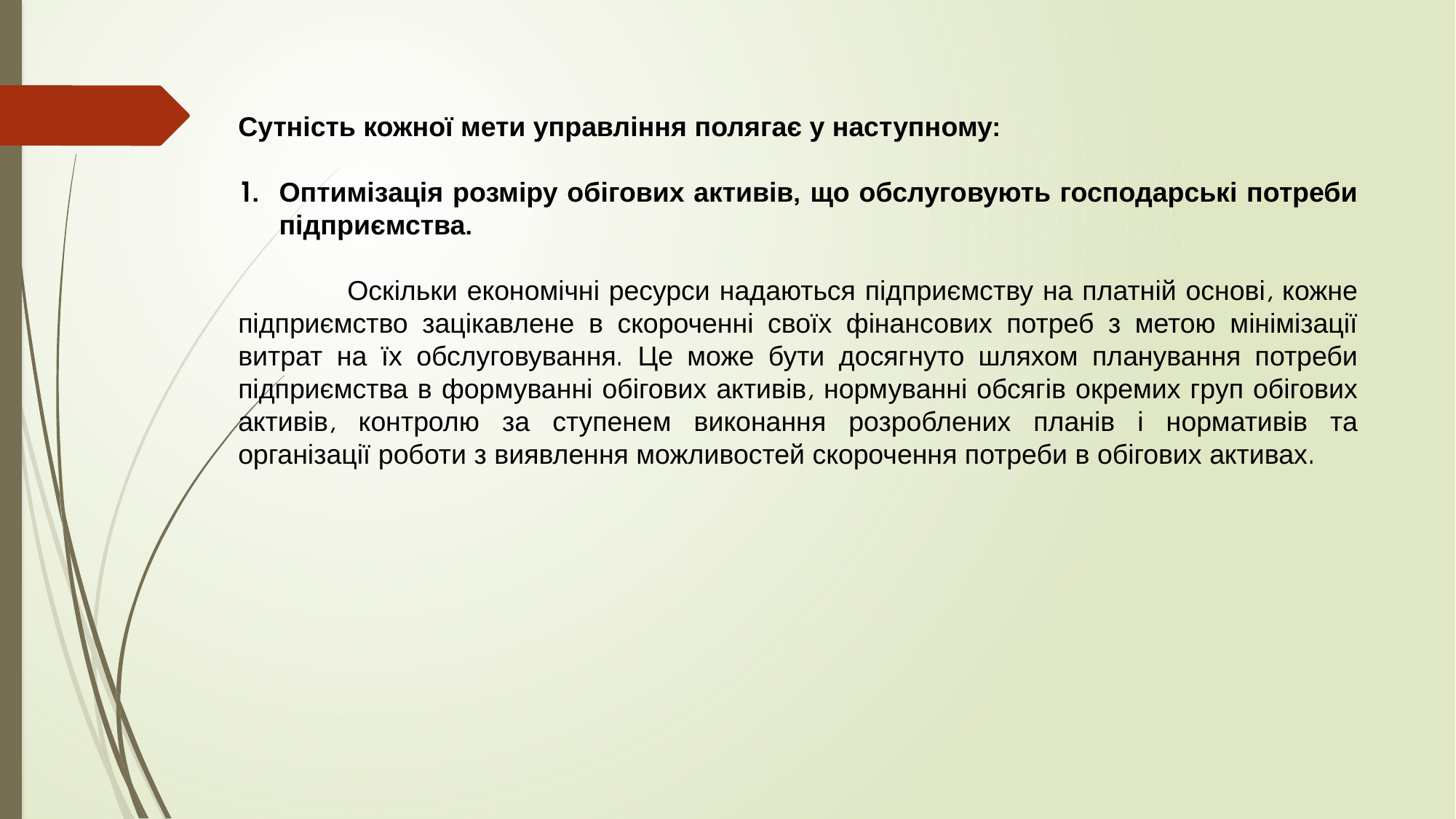

Сутність кожної мети управління полягає у наступному:

Оптимізація розміру обігових активів, що обслуговують господарські потреби підприємства.

	Оскільки економічні ресурси надаються підприємству на платній основі, кожне підприємство зацікавлене в скороченні своїх фінансових потреб з метою мінімізації витрат на їх обслуговування. Це може бути досягнуто шляхом планування потреби підприємства в формуванні обігових активів, нормуванні обсягів окремих груп обігових активів, контролю за ступенем виконання розроблених планів і нормативів та організації роботи з виявлення можливостей скорочення потреби в обігових активах.